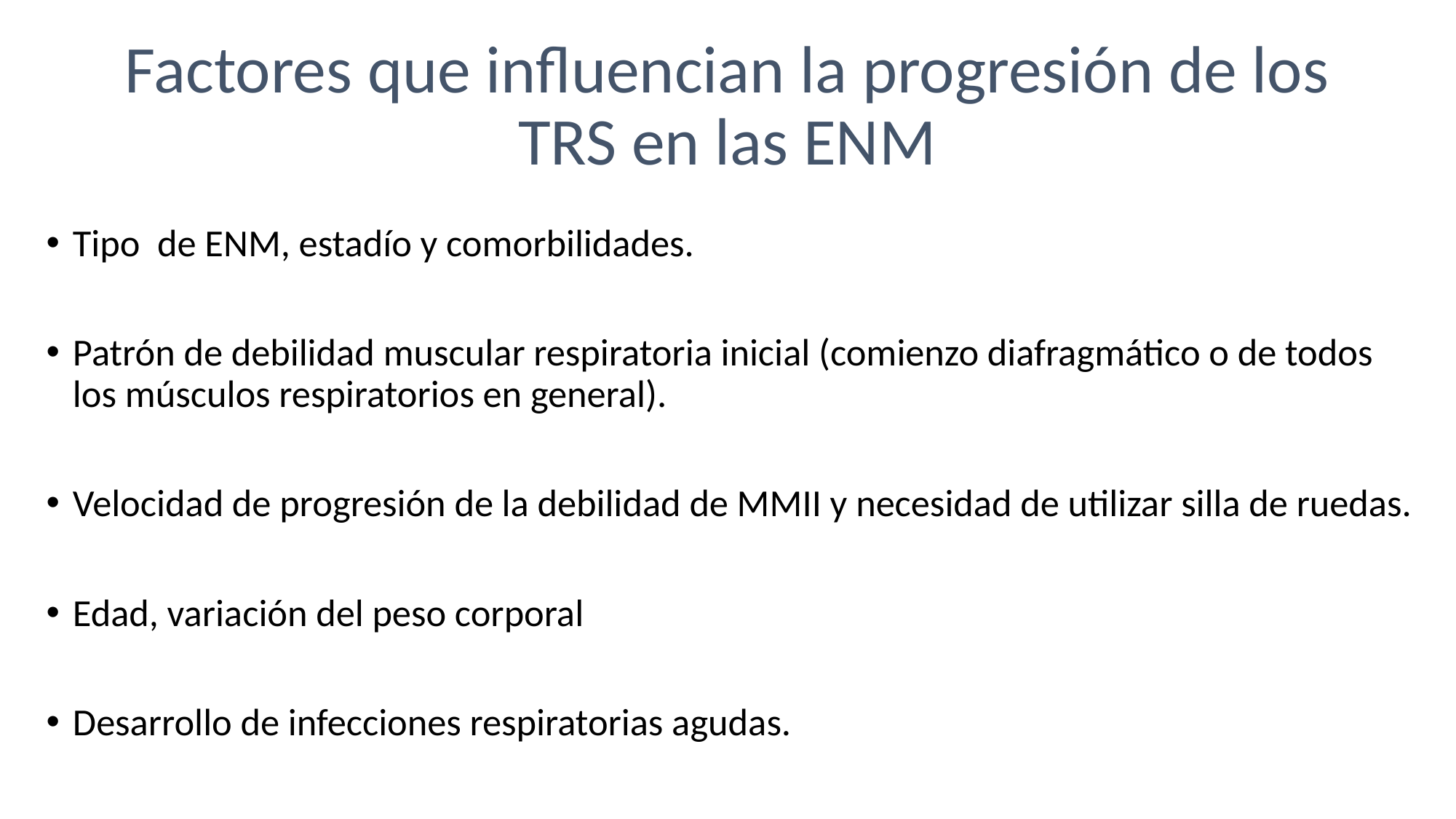

# Factores que influencian la progresión de los TRS en las ENM
Tipo  de ENM, estadío y comorbilidades.

Patrón de debilidad muscular respiratoria inicial (comienzo diafragmático o de todos los músculos respiratorios en general).

Velocidad de progresión de la debilidad de MMII y necesidad de utilizar silla de ruedas.

Edad, variación del peso corporal

Desarrollo de infecciones respiratorias agudas.